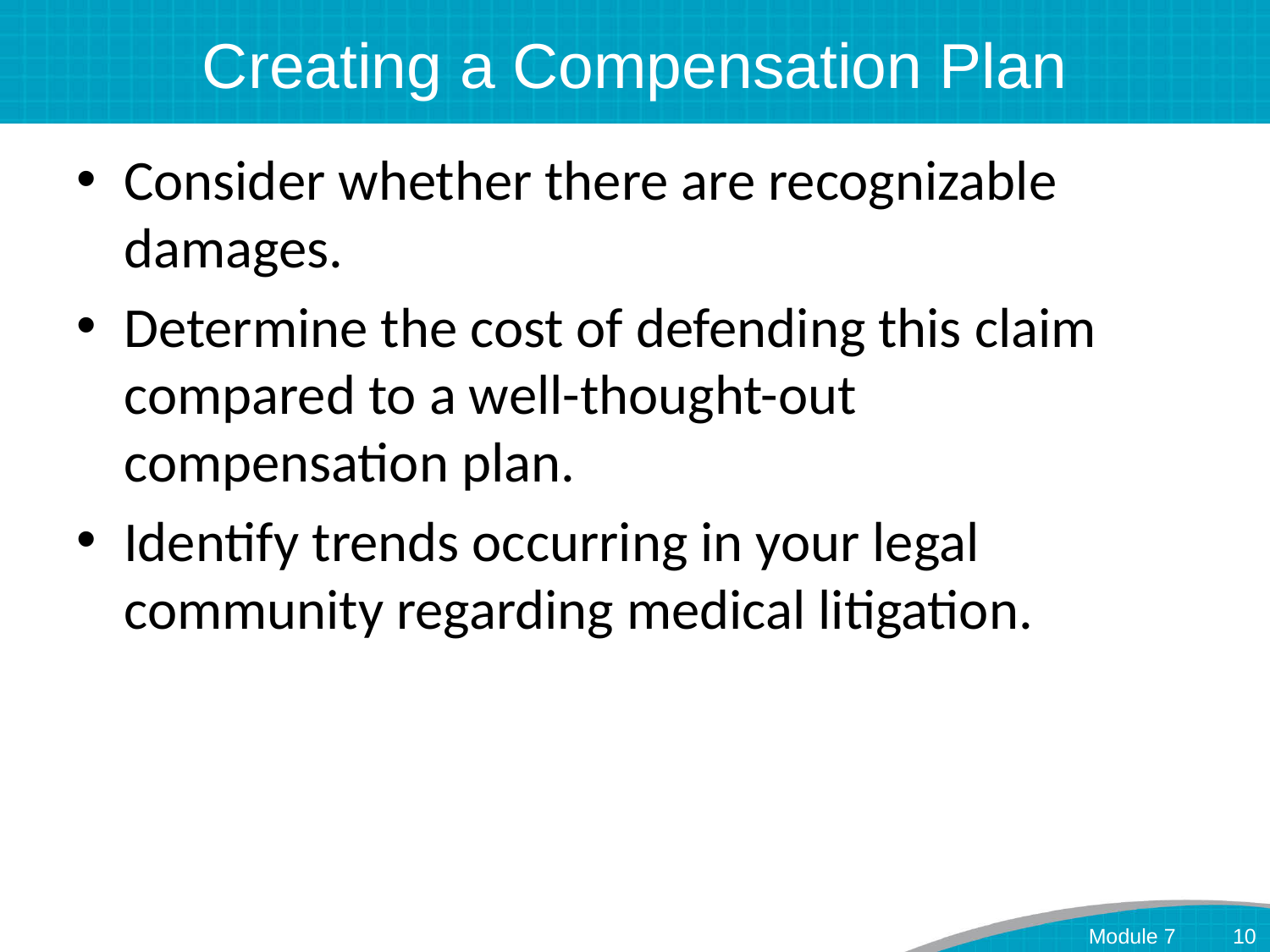

# Creating a Compensation Plan
Consider whether there are recognizable damages.
Determine the cost of defending this claim compared to a well-thought-out compensation plan.
Identify trends occurring in your legal community regarding medical litigation.
Module 7
10